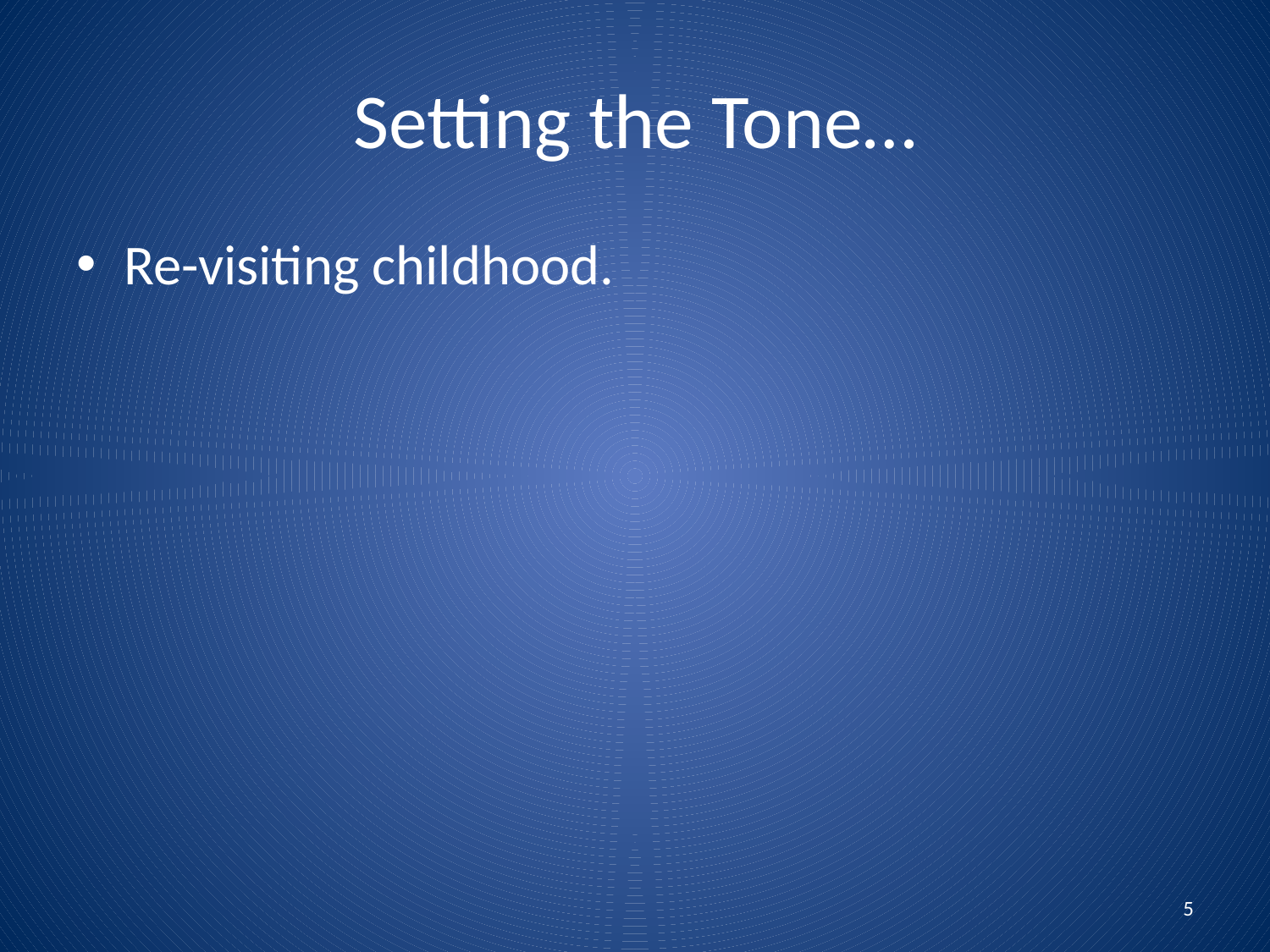

# Setting the Tone…
Re-visiting childhood.
5